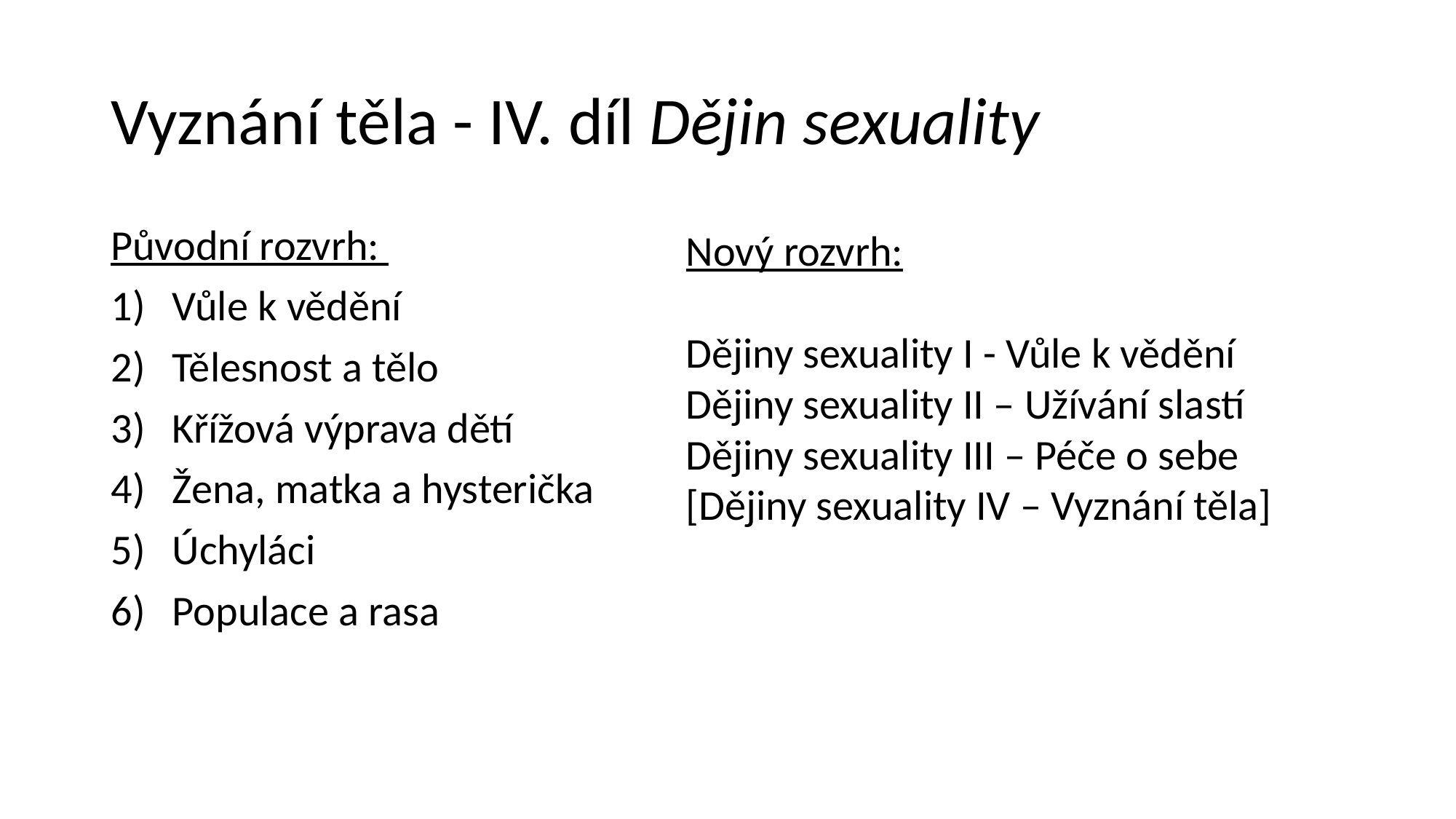

# Vyznání těla - IV. díl Dějin sexuality
Původní rozvrh:
Vůle k vědění
Tělesnost a tělo
Křížová výprava dětí
Žena, matka a hysterička
Úchyláci
Populace a rasa

Nový rozvrh:

Dějiny sexuality I - Vůle k vědění
Dějiny sexuality II – Užívání slastí
Dějiny sexuality III – Péče o sebe
[Dějiny sexuality IV – Vyznání těla]